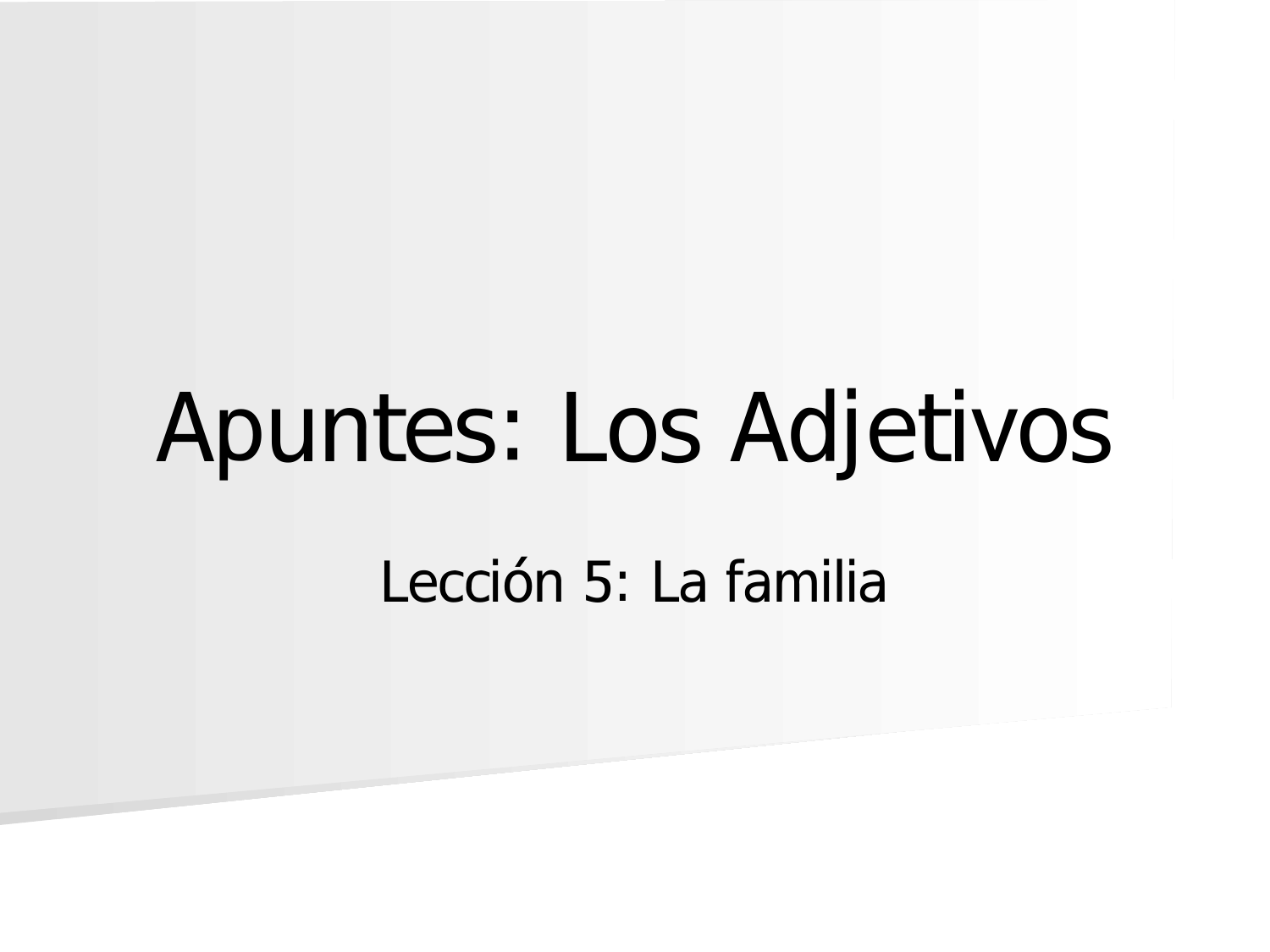

# Apuntes: Los Adjetivos
Lección 5: La familia